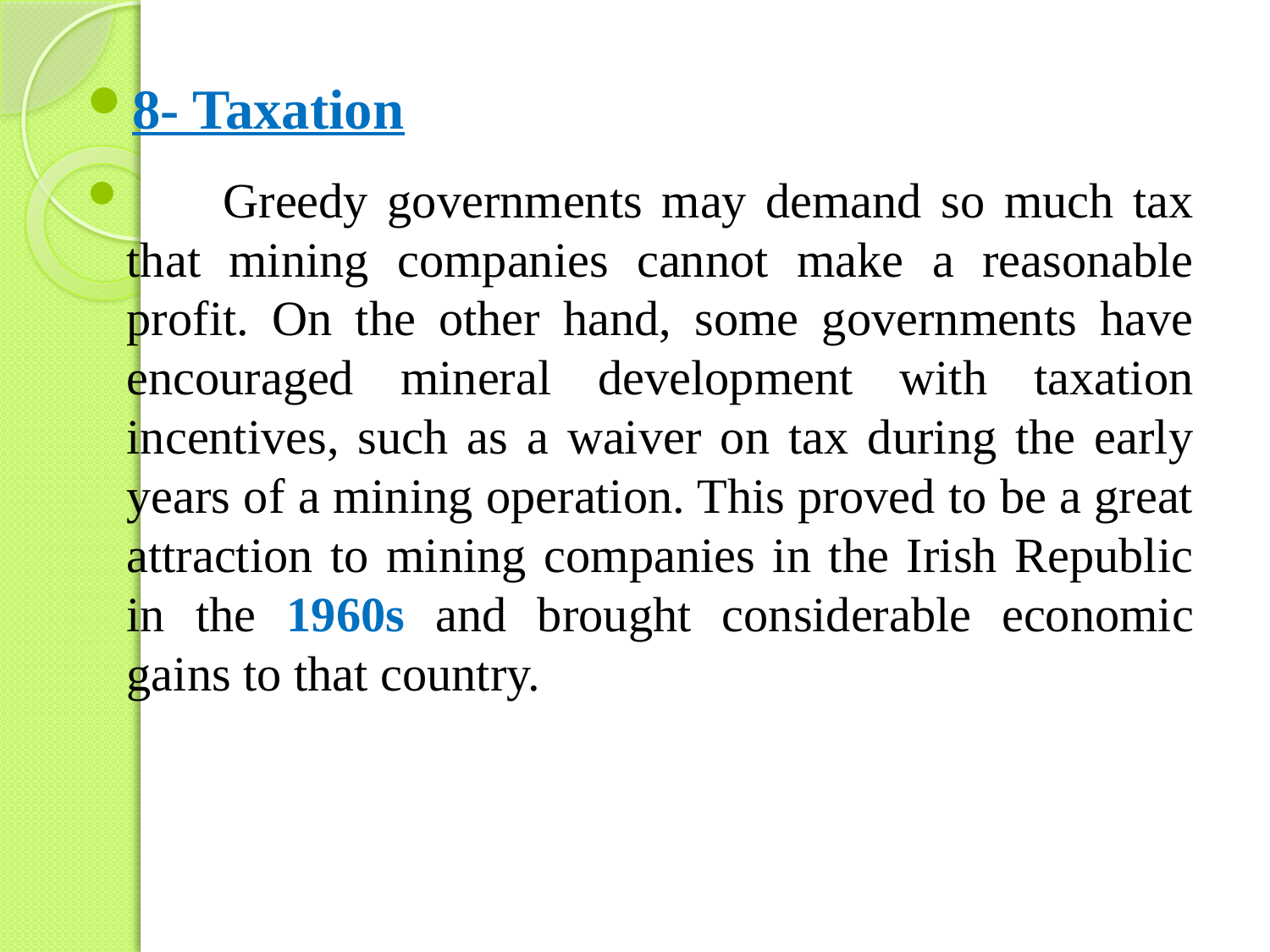

8- Taxation
     Greedy governments may demand so much tax that mining companies cannot make a reasonable profit. On the other hand, some governments have encouraged mineral development with taxation incentives, such as a waiver on tax during the early years of a mining operation. This proved to be a great attraction to mining companies in the Irish Republic in the 1960s and brought considerable economic gains to that country.